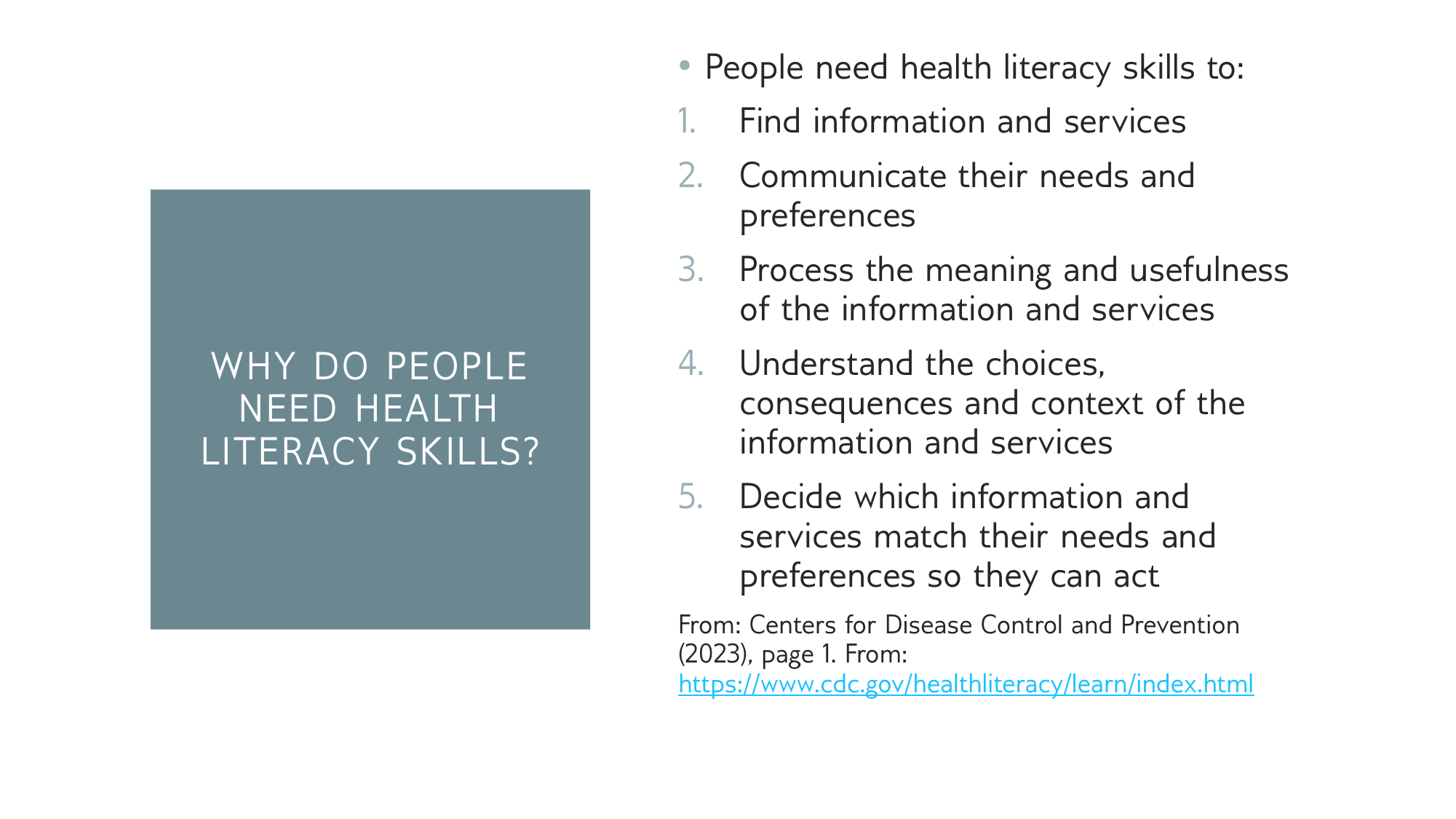

People need health literacy skills to:
Find information and services
Communicate their needs and preferences
Process the meaning and usefulness of the information and services
Understand the choices, consequences and context of the information and services
Decide which information and services match their needs and preferences so they can act
From: Centers for Disease Control and Prevention (2023), page 1. From: https://www.cdc.gov/healthliteracy/learn/index.html

# Why Do People Need Health Literacy Skills?